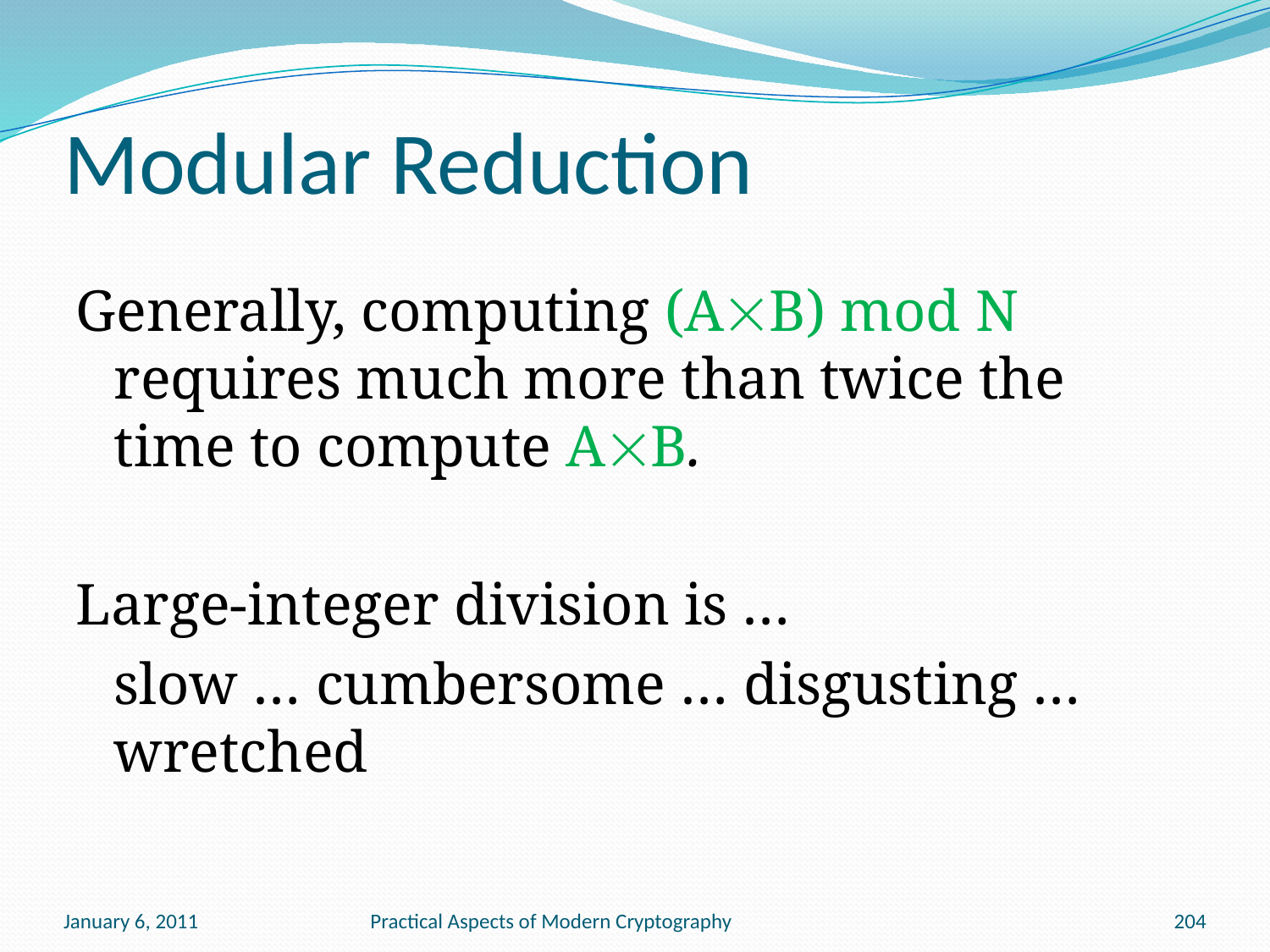

# Modular Reduction
Generally, computing (A×B) mod N requires much more than twice the time to compute A×B.

Large-integer division is …
 	slow … cumbersome … disgusting … wretched
January 6, 2011
Practical Aspects of Modern Cryptography
204